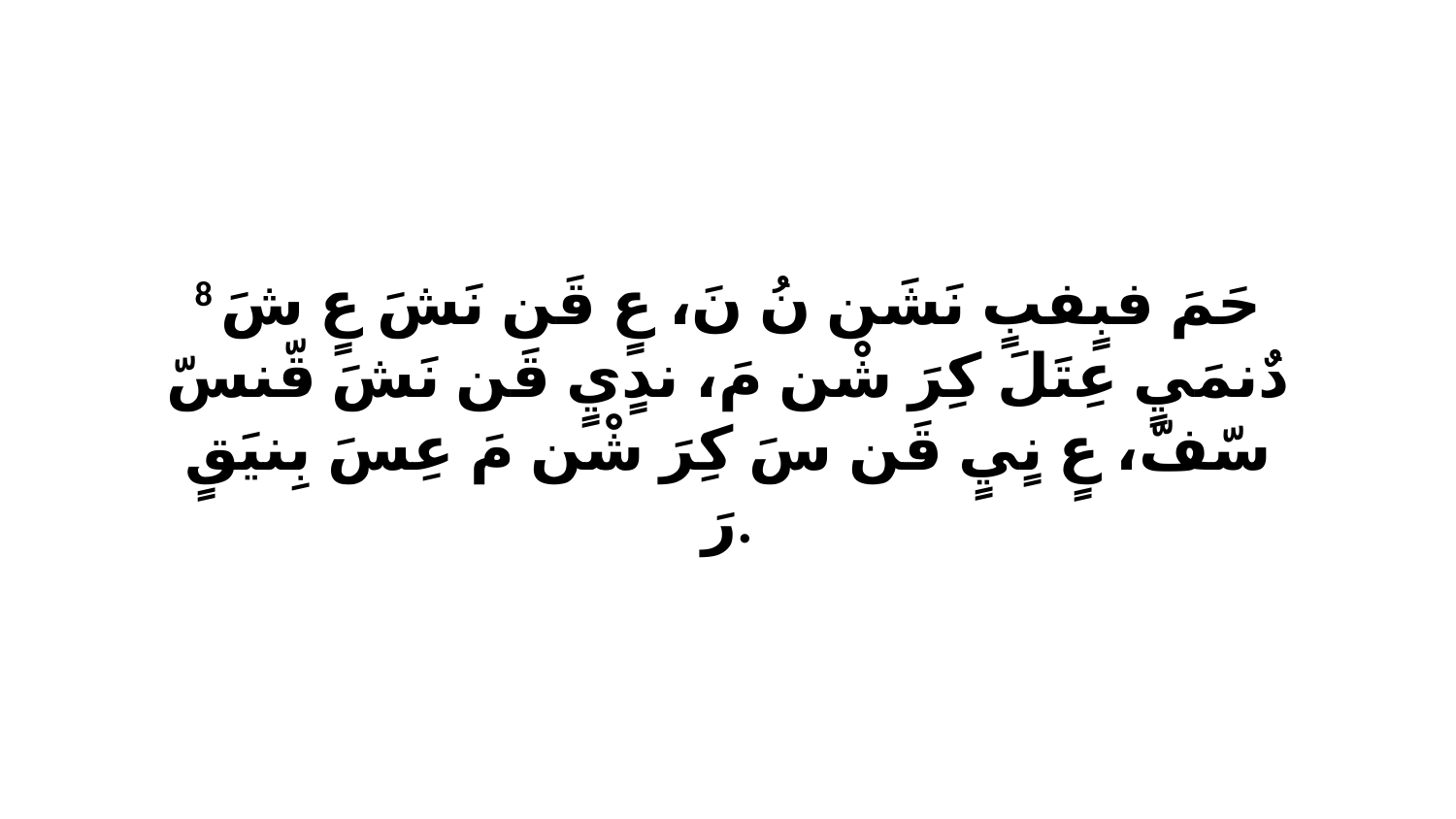

8 حَمَ فبٍفبٍ نَشَن نُ نَ، عٍ قَن نَشَ عٍ شَ دٌنمَيٍ عِتَلَ كِرَ شْن مَ، ندٍيٍ قَن نَشَ قّنسّ سّفّ، عٍ نٍيٍ قَن سَ كِرَ شْن مَ عِسَ بِنيَقٍ رَ.